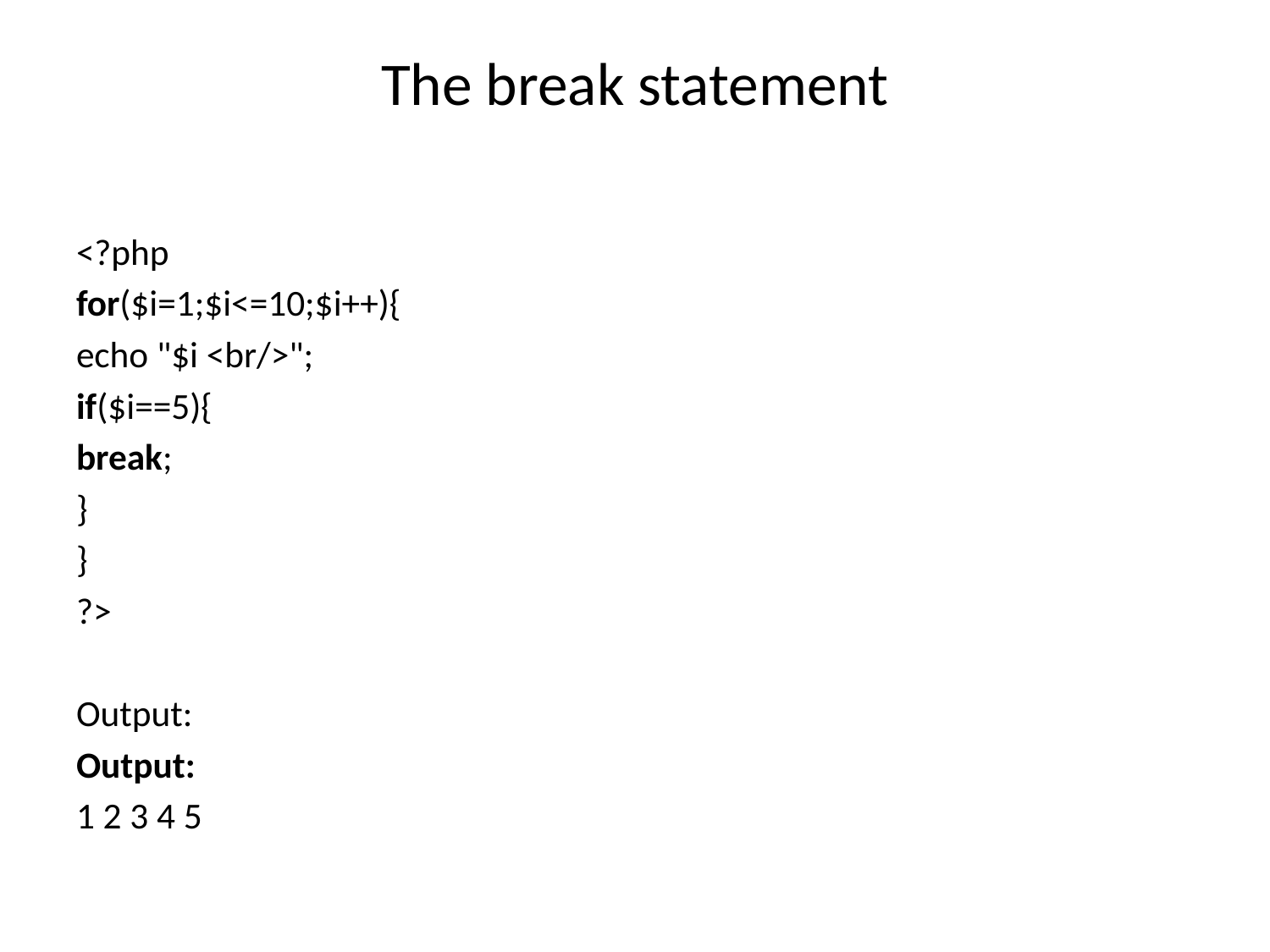

# The break statement
<?php
for($i=1;$i<=10;$i++){
echo "$i <br/>";
if($i==5){
break;
}
}
?>

Output:
Output:
1 2 3 4 5